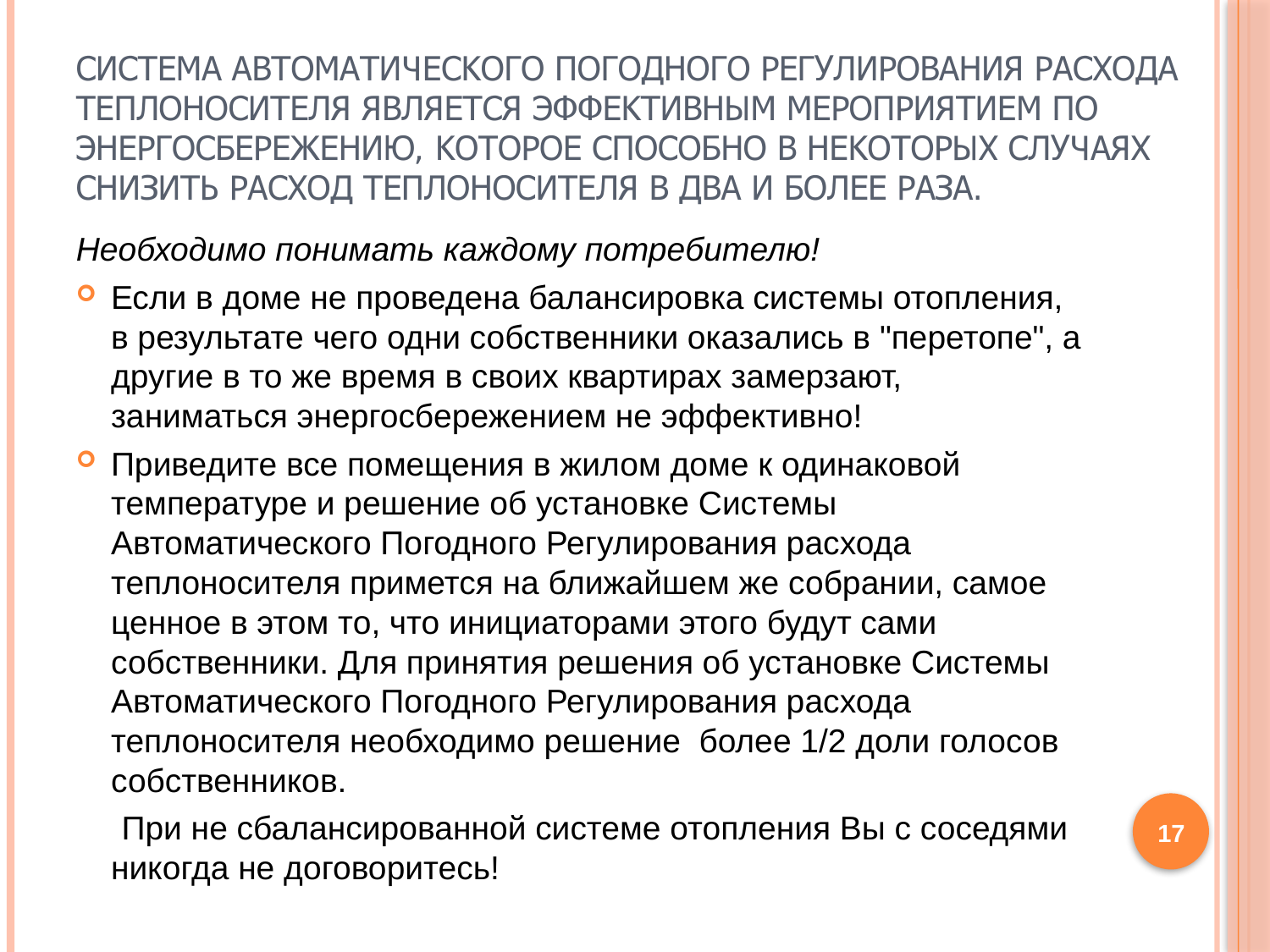

# Система Автоматического Погодного Регулирования расхода теплоносителя является эффективным мероприятием по энергосбережению, которое способно в некоторых случаях снизить расход теплоносителя в два и более раза.
Необходимо понимать каждому потребителю!
Если в доме не проведена балансировка системы отопления, в результате чего одни собственники оказались в "перетопе", а другие в то же время в своих квартирах замерзают, заниматься энергосбережением не эффективно!
Приведите все помещения в жилом доме к одинаковой температуре и решение об установке Системы Автоматического Погодного Регулирования расхода теплоносителя примется на ближайшем же собрании, самое ценное в этом то, что инициаторами этого будут сами собственники. Для принятия решения об установке Системы Автоматического Погодного Регулирования расхода теплоносителя необходимо решение  более 1/2 доли голосов собственников.
     При не сбалансированной системе отопления Вы с соседями никогда не договоритесь!

17